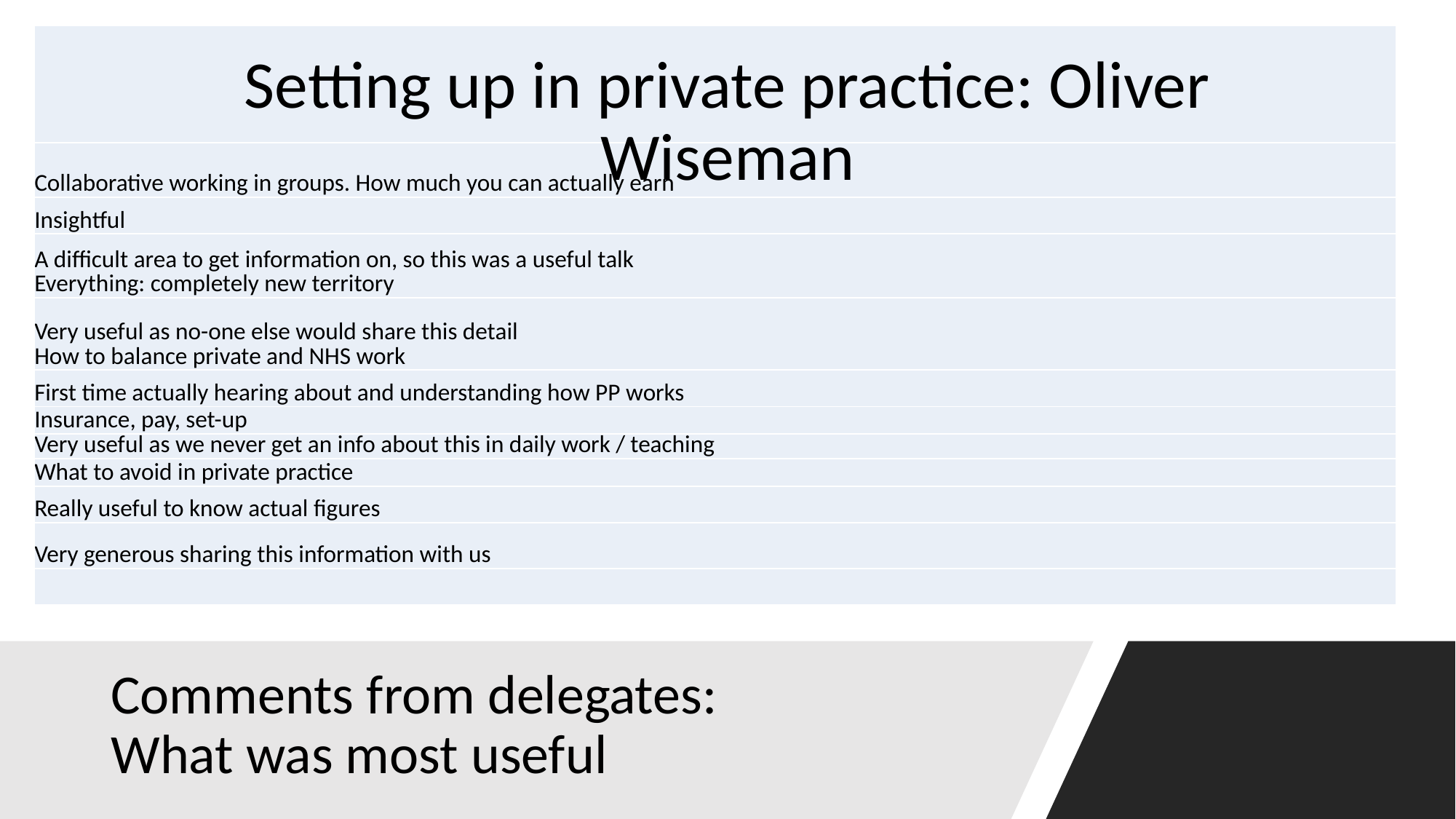

|  |
| --- |
| Collaborative working in groups. How much you can actually earn |
| Insightful |
| A difficult area to get information on, so this was a useful talk Everything: completely new territory |
| Very useful as no-one else would share this detail How to balance private and NHS work |
| First time actually hearing about and understanding how PP works |
| Insurance, pay, set-up |
| Very useful as we never get an info about this in daily work / teaching |
| What to avoid in private practice |
| Really useful to know actual figures |
| Very generous sharing this information with us |
|  |
# Setting up in private practice: Oliver Wiseman

Comments from delegates:
What was most useful